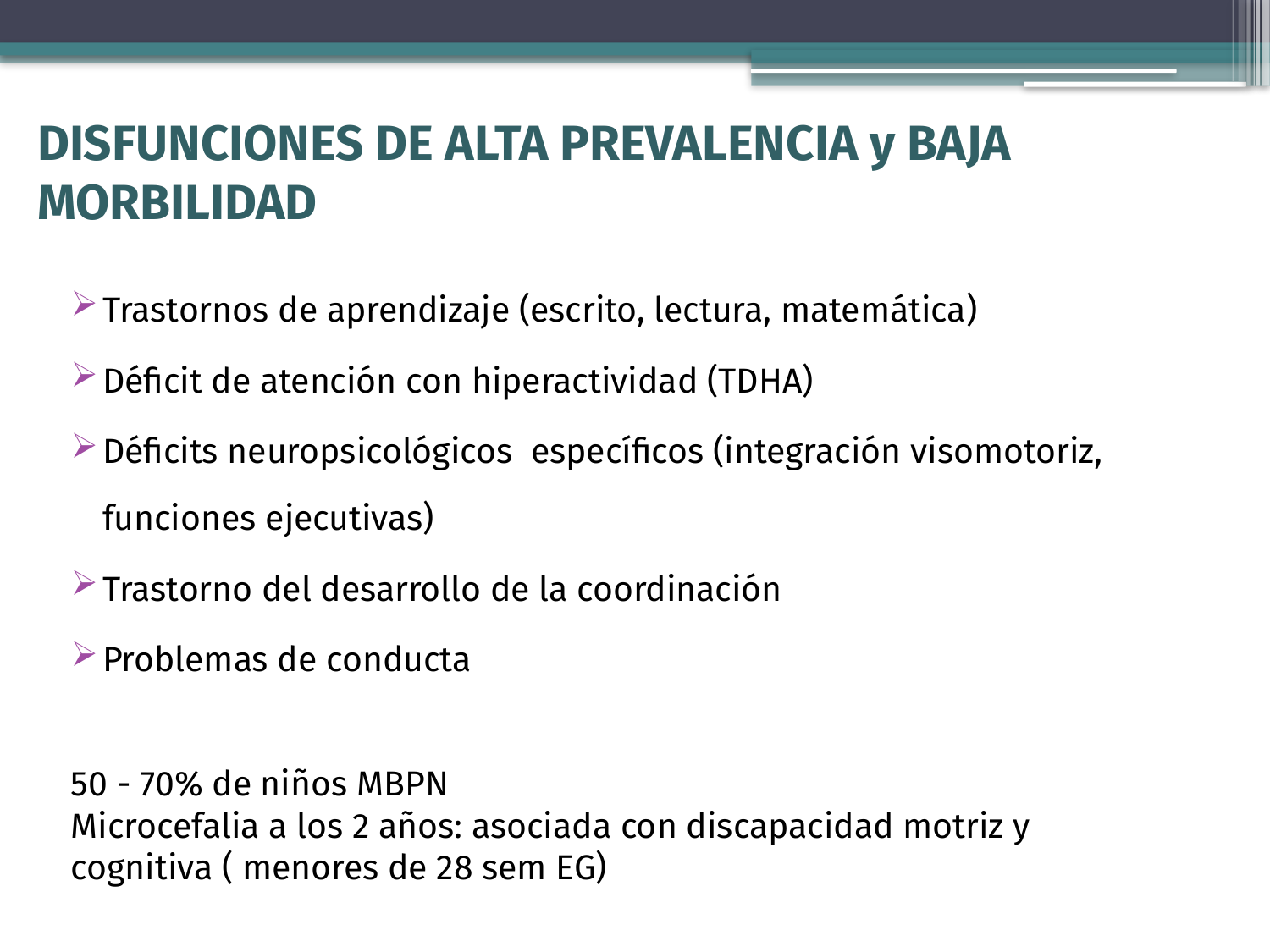

# DISFUNCIONES DE ALTA PREVALENCIA y BAJA MORBILIDAD
Trastornos de aprendizaje (escrito, lectura, matemática)
Déficit de atención con hiperactividad (TDHA)
Déficits neuropsicológicos  específicos (integración visomotoriz,  funciones ejecutivas)
Trastorno del desarrollo de la coordinación
Problemas de conducta

50 - 70% de niños MBPN
Microcefalia a los 2 años: asociada con discapacidad motriz y
cognitiva ( menores de 28 sem EG)